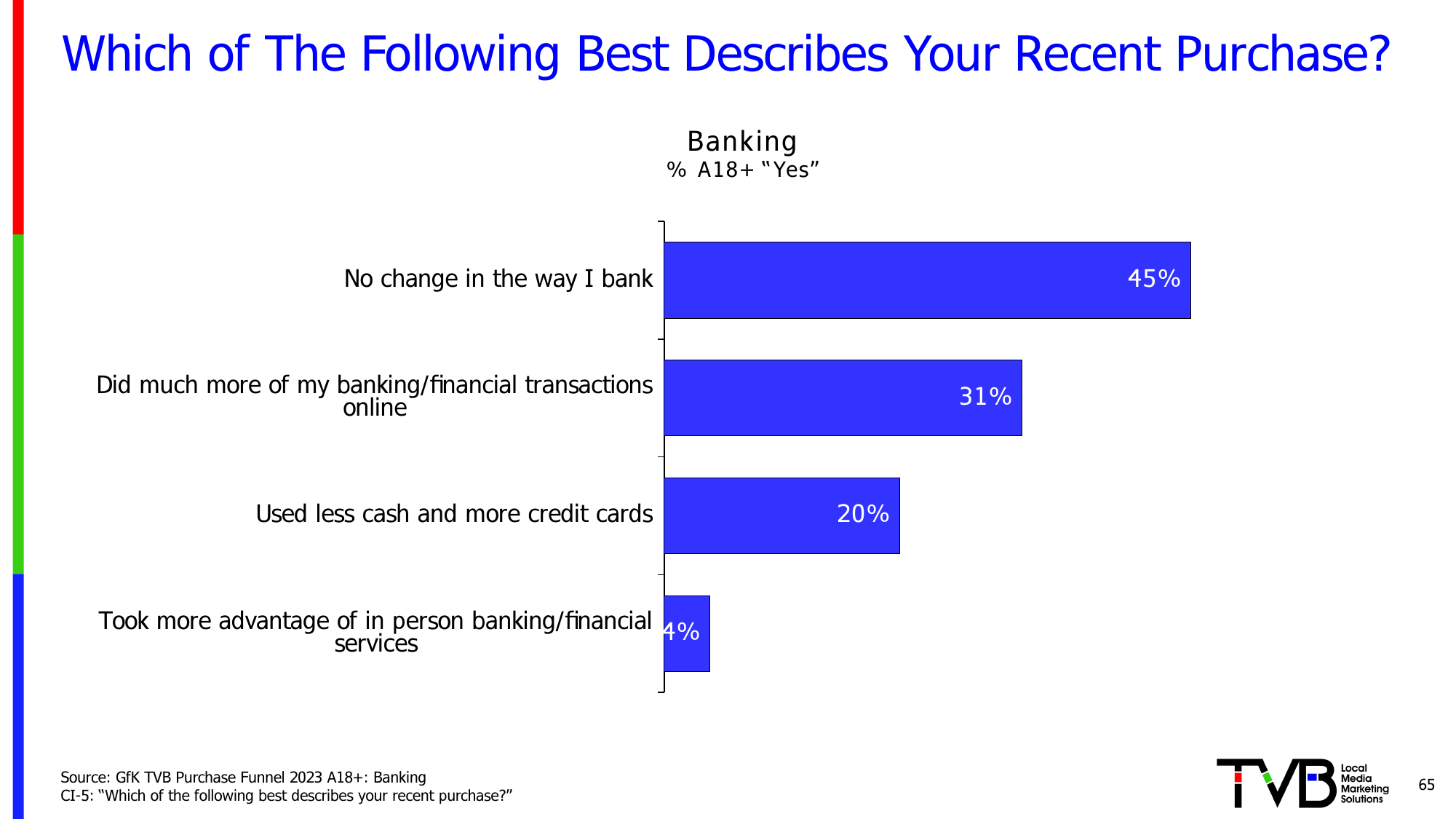

# Which of The Following Best Describes Your Recent Purchase?
Banking
% A18+ “Yes”

### Chart

| Category | Column1 |
|---|---|
| No change in the way I bank | 0.452 |
| Did much more of my banking/financial transactions online | 0.307 |
| Used less cash and more credit cards | 0.202 |
| Took more advantage of in person banking/financial services | 0.039 |
65
Source: GfK TVB Purchase Funnel 2023 A18+: Banking
CI-5: “Which of the following best describes your recent purchase?”